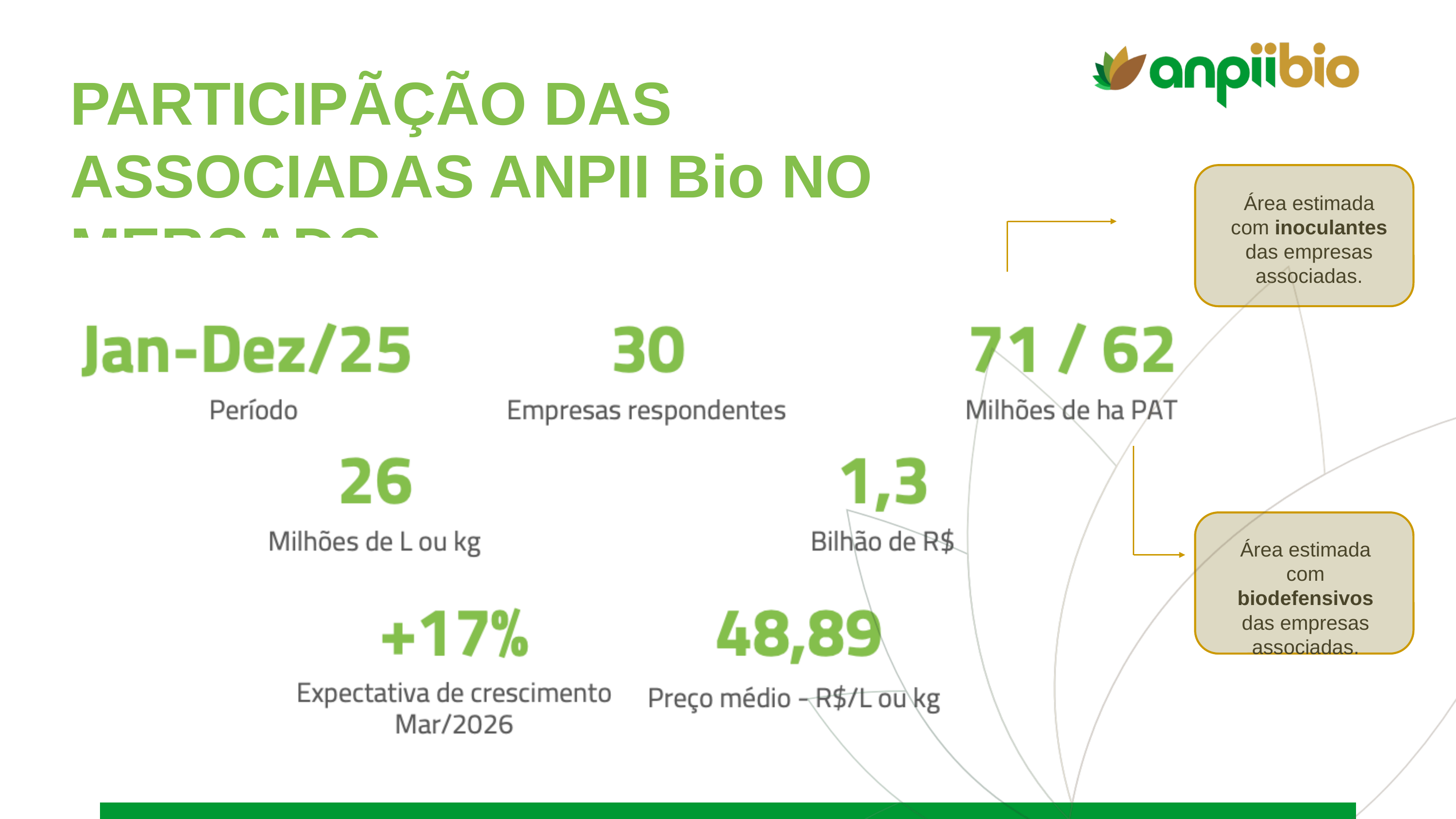

PARTICIPÃÇÃO DAS ASSOCIADAS ANPII Bio NO MERCADO
Destaques por Segmento

Área estimada com inoculantes das empresas associadas.

Área estimada com biodefensivos das empresas associadas.